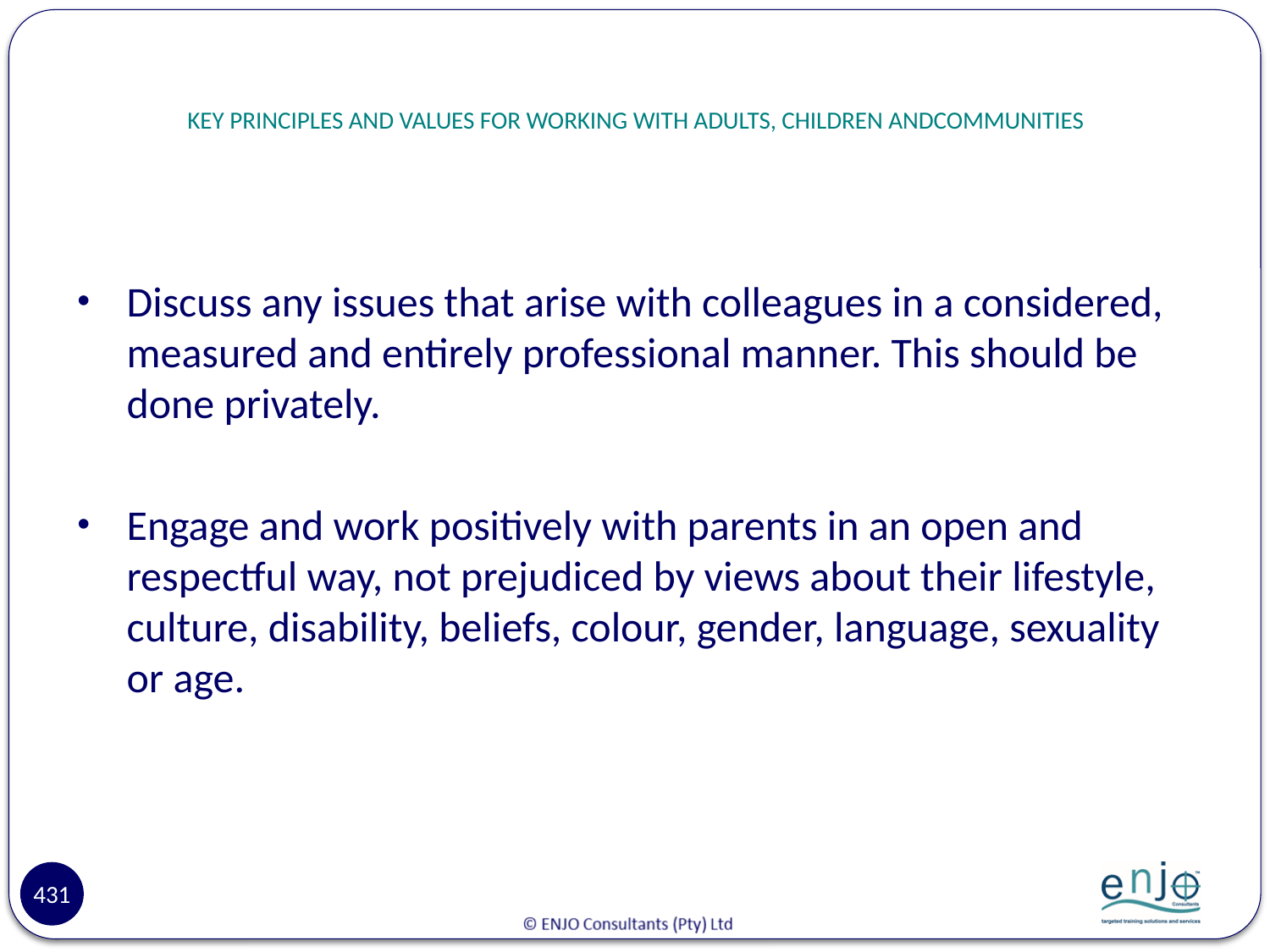

# KEY PRINCIPLES AND VALUES FOR WORKING WITH ADULTS, CHILDREN ANDCOMMUNITIES
Discuss any issues that arise with colleagues in a considered, measured and entirely professional manner. This should be done privately.

Engage and work positively with parents in an open and respectful way, not prejudiced by views about their lifestyle, culture, disability, beliefs, colour, gender, language, sexuality or age.

431